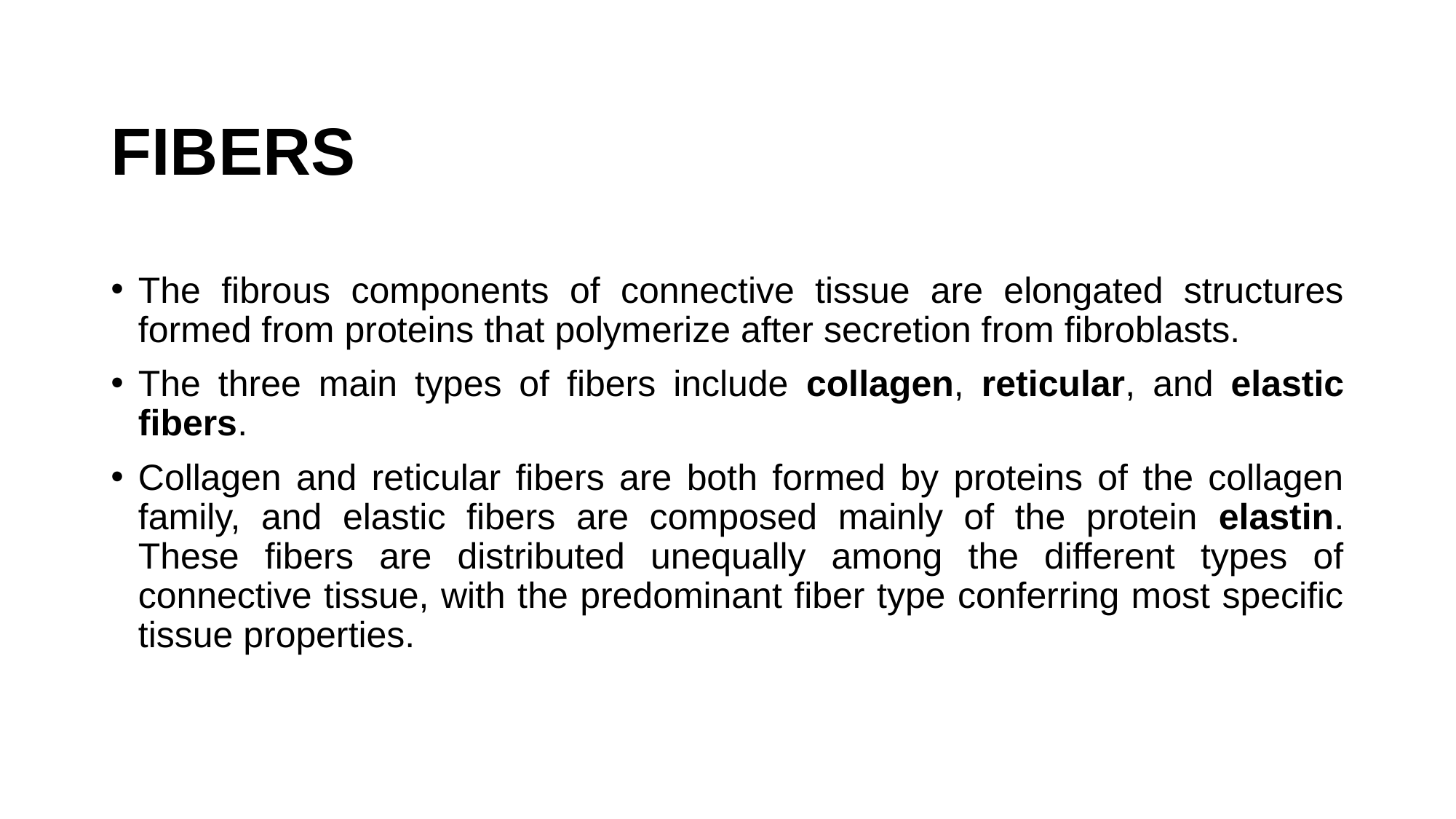

# FIBERS

The fibrous components of connective tissue are elongated structures formed from proteins that polymerize after secretion from fibroblasts.
The three main types of fibers include collagen, reticular, and elastic fibers.
Collagen and reticular fibers are both formed by proteins of the collagen family, and elastic fibers are composed mainly of the protein elastin. These fibers are distributed unequally among the different types of connective tissue, with the predominant fiber type conferring most specific tissue properties.